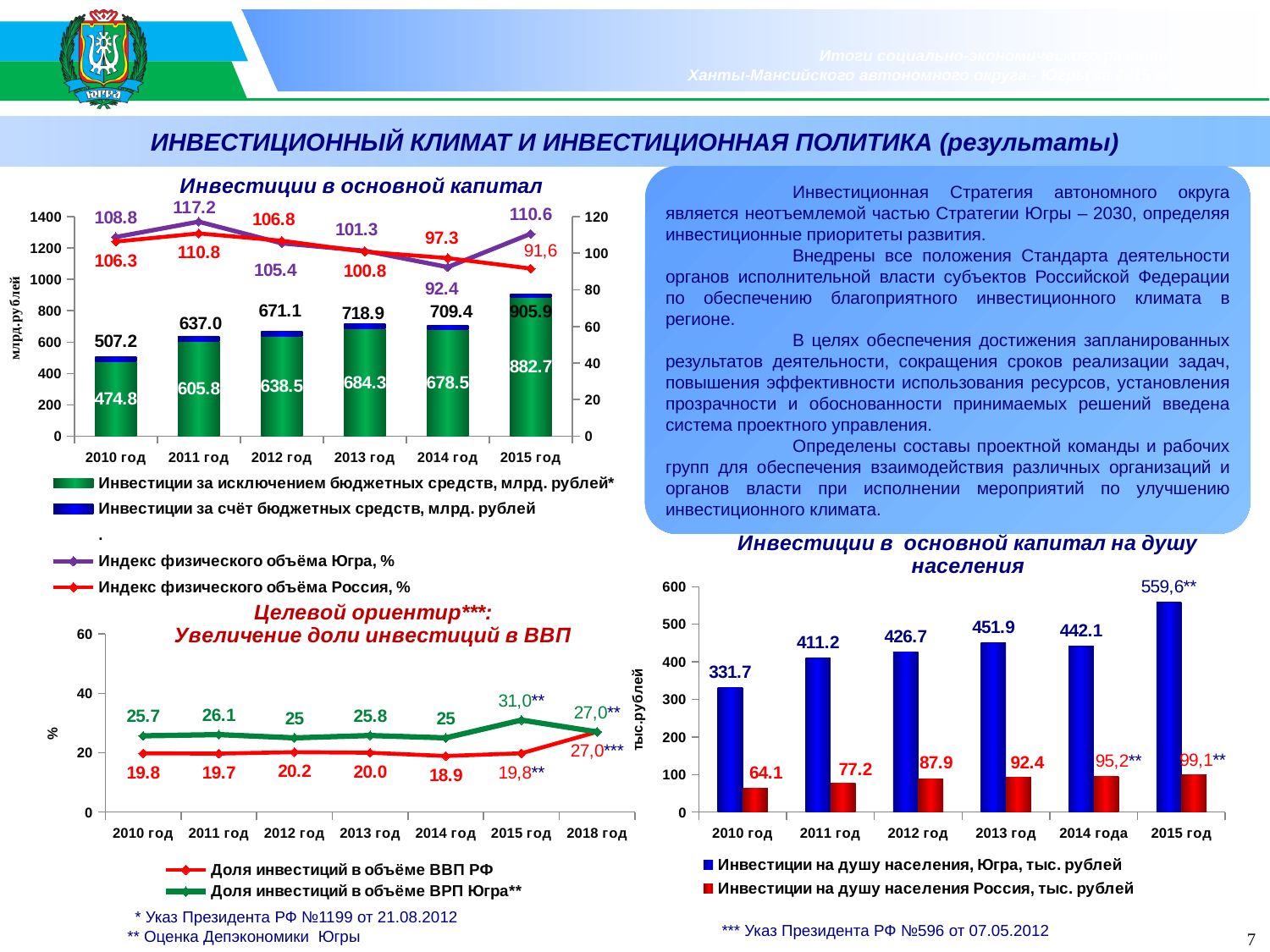

ИНВЕСТИЦИОННЫЙ КЛИМАТ И ИНВЕСТИЦИОННАЯ ПОЛИТИКА (результаты)

### Chart: Инвестиции в основной капитал

| Category | Инвестиции за исключением бюджетных средств, млрд. рублей* | Инвестиции за счёт бюджетных средств, млрд. рублей | . | Индекс физического объёма Югра, % | Индекс физического объёма Россия, % |
|---|---|---|---|---|---|
| 2010 год | 474.8 | 32.4 | 507.2 | 108.8 | 106.3 |
| 2011 год | 605.8 | 31.2 | 637.0 | 117.2 | 110.8 |
| 2012 год | 638.5 | 32.6 | 671.1 | 105.4 | 106.8 |
| 2013 год | 684.3 | 34.5 | 718.9 | 101.3 | 100.8 |
| 2014 год | 678.5 | 30.7 | 709.4 | 92.4 | 97.3 |
| 2015 год | 882.7 | 23.2 | 905.9 | 110.6 | 91.6 |
	Инвестиционная Стратегия автономного округа является неотъемлемой частью Стратегии Югры – 2030, определяя инвестиционные приоритеты развития.
	Внедрены все положения Стандарта деятельности органов исполнительной власти субъектов Российской Федерации по обеспечению благоприятного инвестиционного климата в регионе.
	В целях обеспечения достижения запланированных результатов деятельности, сокращения сроков реализации задач, повышения эффективности использования ресурсов, установления прозрачности и обоснованности принимаемых решений введена система проектного управления.
	Определены составы проектной команды и рабочих групп для обеспечения взаимодействия различных организаций и органов власти при исполнении мероприятий по улучшению инвестиционного климата.

### Chart: Инвестиции в  основной капитал на душу населения

| Category | Инвестиции на душу населения, Югра, тыс. рублей | Инвестиции на душу населения Россия, тыс. рублей |
|---|---|---|
| 2010 год | 331.7 | 64.1 |
| 2011 год | 411.2 | 77.2 |
| 2012 год | 426.7 | 87.9 |
| 2013 год | 451.9 | 92.4 |
| 2014 года | 442.1 | 95.2 |
| 2015 год | 559.6 | 99.1 |

### Chart: Целевой ориентир***:
Увеличение доли инвестиций в ВВП

| Category | Доля инвестиций в объёме ВВП РФ | Доля инвестиций в объёме ВРП Югра** |
|---|---|---|
| 2010 год | 19.8 | 25.7 |
| 2011 год | 19.7 | 26.1 |
| 2012 год | 20.2 | 25.0 |
| 2013 год | 20.0 | 25.8 |
| 2014 год | 18.9 | 25.0 |
| 2015 год | 19.8 | 31.0 |
| 2018 год | 27.0 | 27.0 |
* Указ Президента РФ №1199 от 21.08.2012

*** Указ Президента РФ №596 от 07.05.2012

** Оценка Депэкономики  Югры